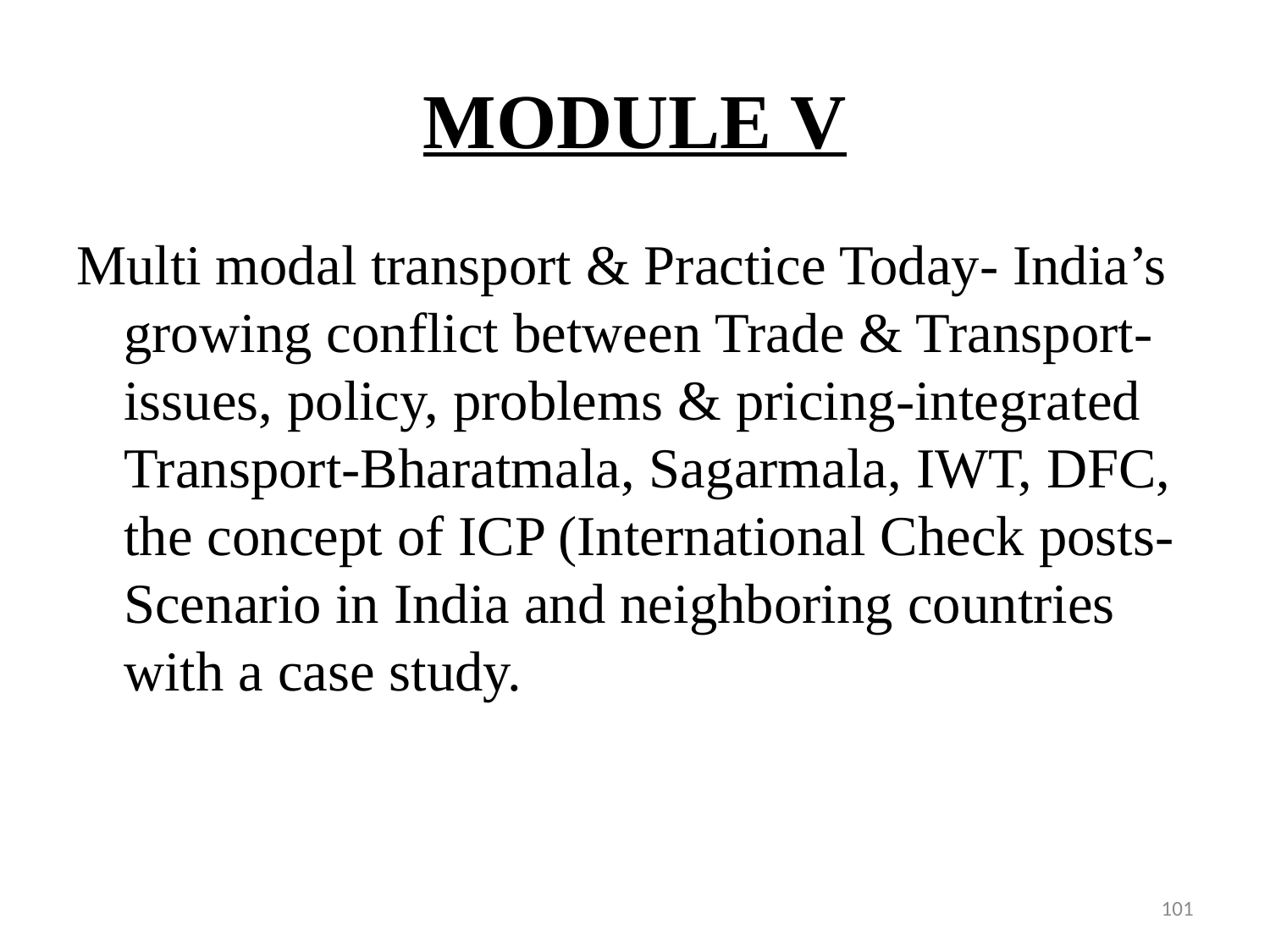

# MODULE V
Multi modal transport & Practice Today- India’s growing conflict between Trade & Transport-issues, policy, problems & pricing-integrated Transport-Bharatmala, Sagarmala, IWT, DFC, the concept of ICP (International Check posts- Scenario in India and neighboring countries with a case study.
101